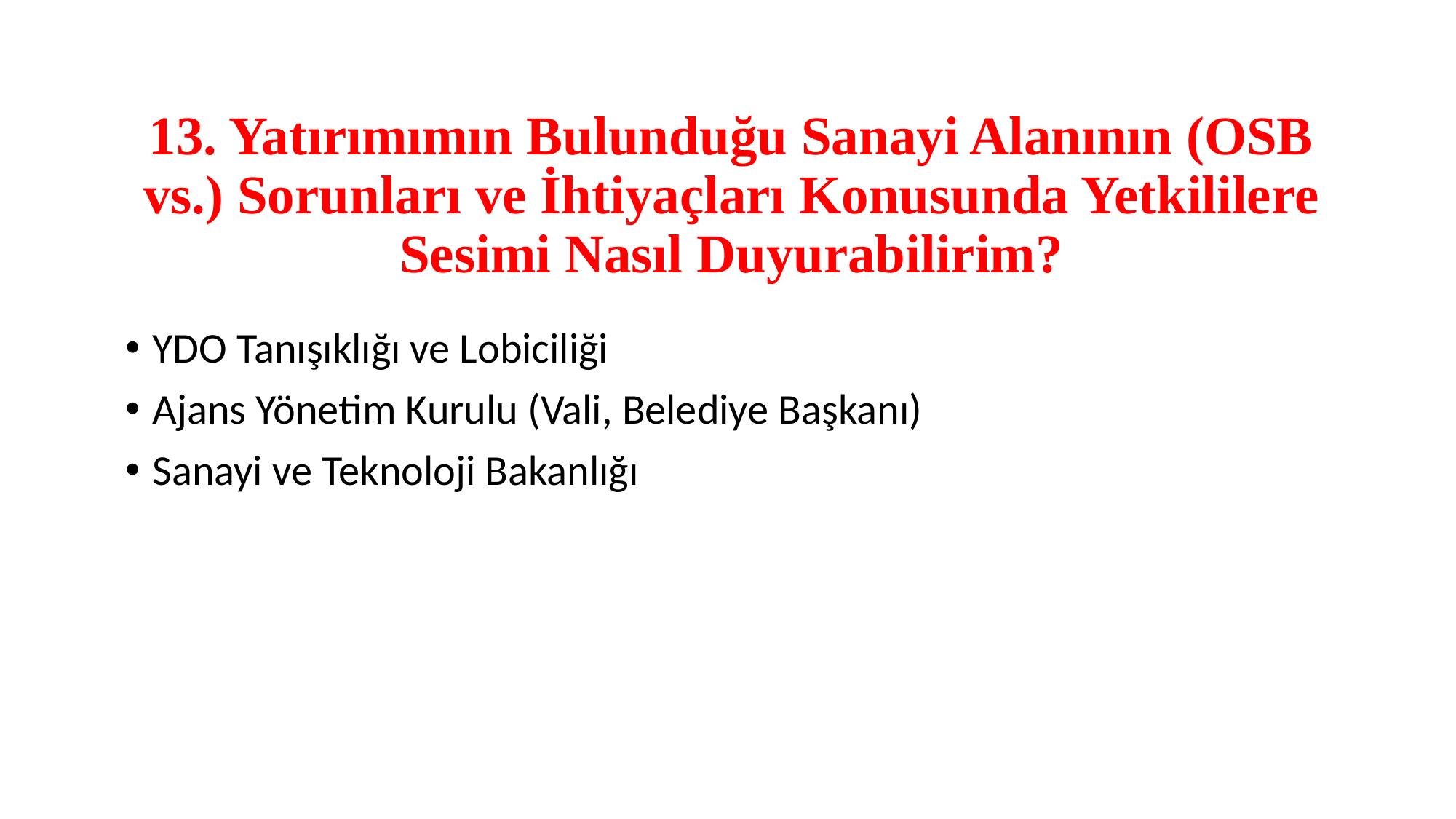

# 13. Yatırımımın Bulunduğu Sanayi Alanının (OSB vs.) Sorunları ve İhtiyaçları Konusunda Yetkililere Sesimi Nasıl Duyurabilirim?
YDO Tanışıklığı ve Lobiciliği
Ajans Yönetim Kurulu (Vali, Belediye Başkanı)
Sanayi ve Teknoloji Bakanlığı